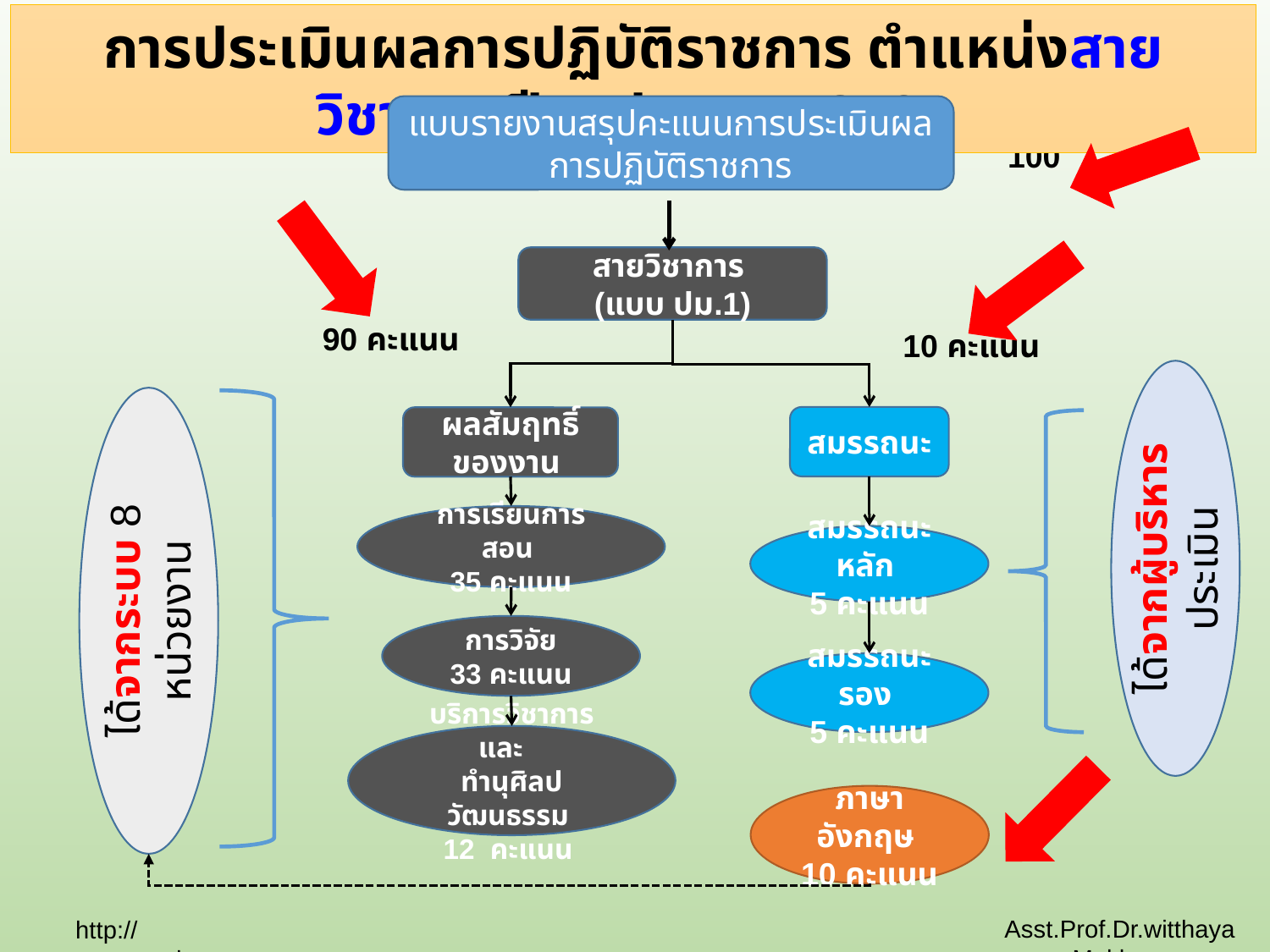

การประเมินผลการปฏิบัติราชการ ตำแหน่งสายวิชาการ ปีงบประมาณ 2561
แบบรายงานสรุปคะแนนการประเมินผลการปฏิบัติราชการ

100

สายวิชาการ
(แบบ ปม.1)
90 คะแนน
10 คะแนน

สมรรถนะ
ผลสัมฤทธิ์ของงาน

ได้จากผู้บริหารประเมิน
การเรียนการสอน
35 คะแนน
สมรรถนะหลัก
5 คะแนน
ได้จากระบบ 8 หน่วยงาน
การวิจัย
33 คะแนน
สมรรถนะรอง
5 คะแนน
บริการวิชาการและ
ทำนุศิลปวัฒนธรรม
12  คะแนน

ภาษาอังกฤษ
10 คะแนน
Asst.Prof.Dr.witthaya Mekhum
http://www.ssru.ac.th